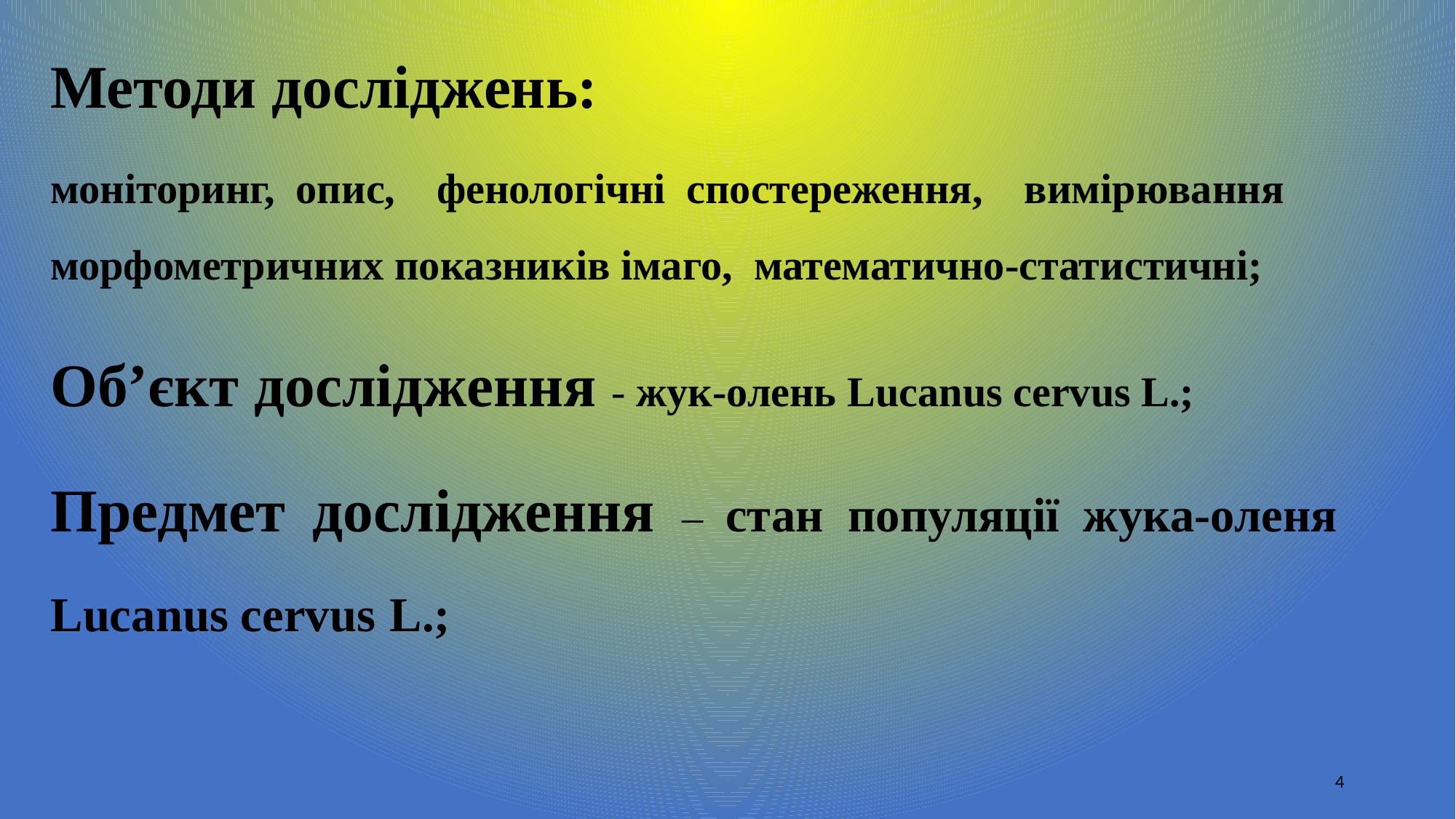

Методи досліджень:
моніторинг, опис,  фенологічні спостереження,  вимірювання морфометричних показників імаго,  математично-статистичні;
Об’єкт дослідження - жук-олень Lucanus cervus L.;
Предмет дослідження – стан популяції жука-оленя Lucanus cervus L.;

4